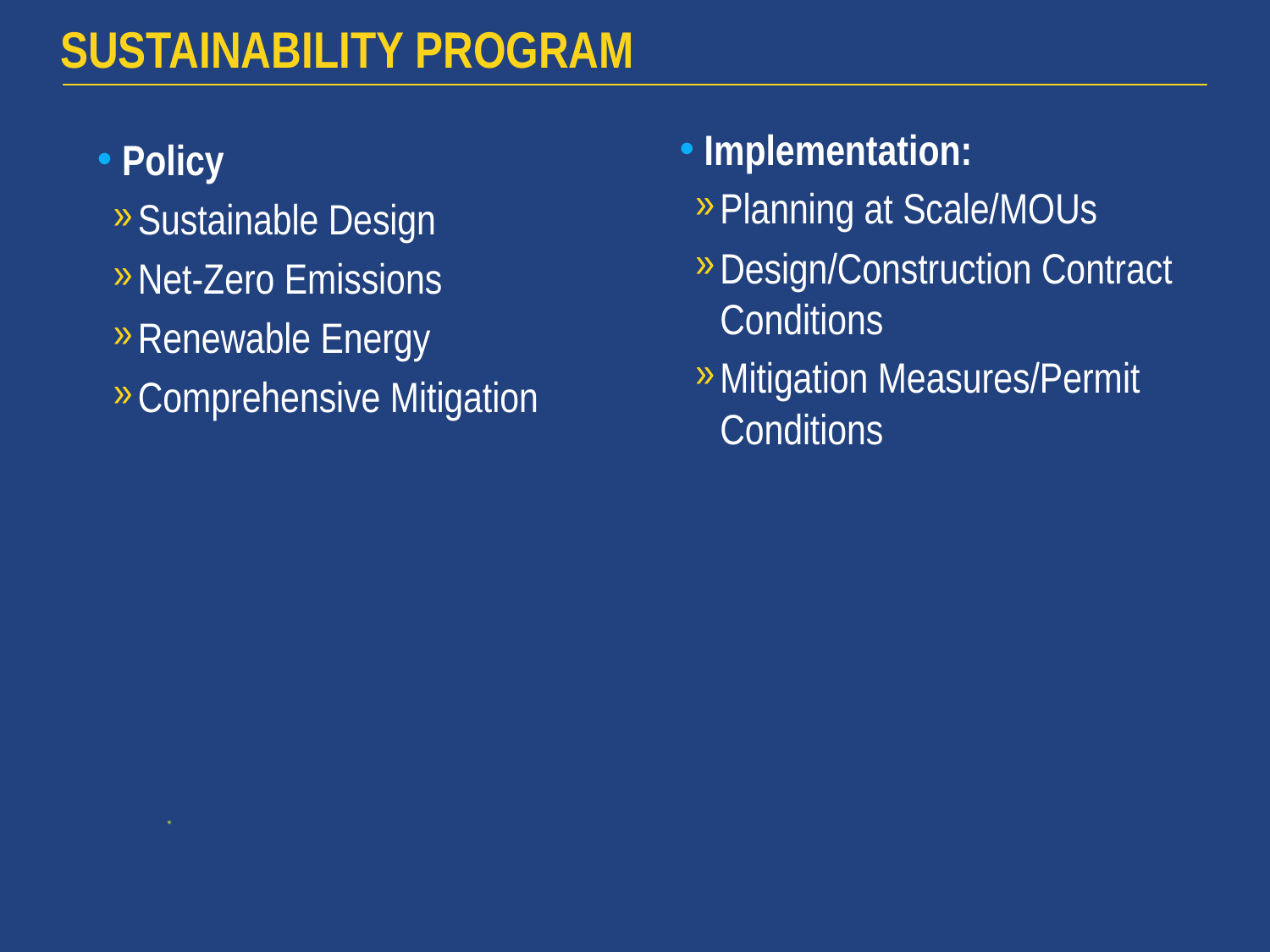

# Sustainability Program
Implementation:
Planning at Scale/MOUs
Design/Construction Contract Conditions
Mitigation Measures/Permit Conditions

Policy
Sustainable Design
Net-Zero Emissions
Renewable Energy
Comprehensive Mitigation
Energy